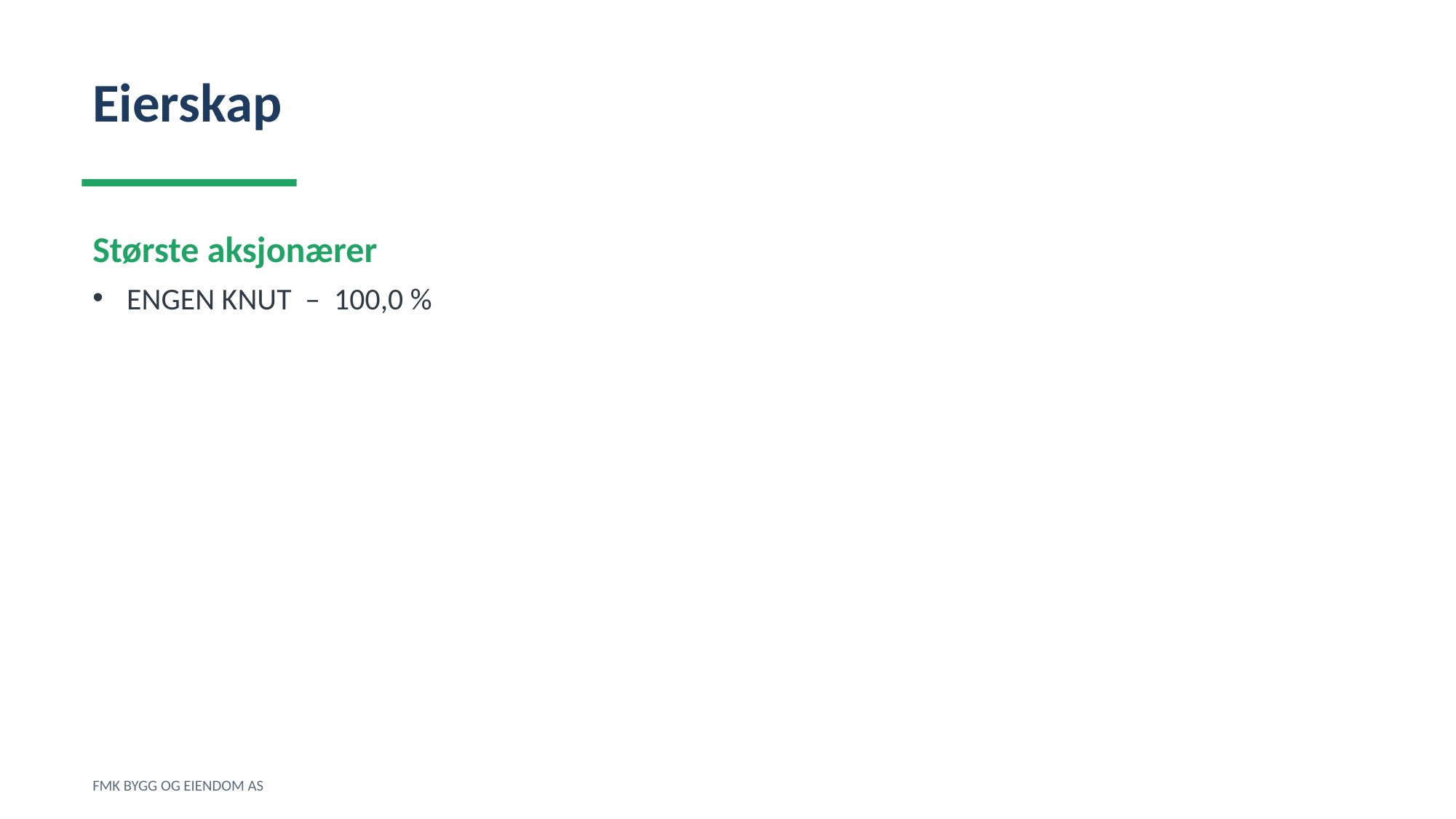

Eierskap

Største aksjonærer
ENGEN KNUT  –  100,0 %
FMK BYGG OG EIENDOM AS